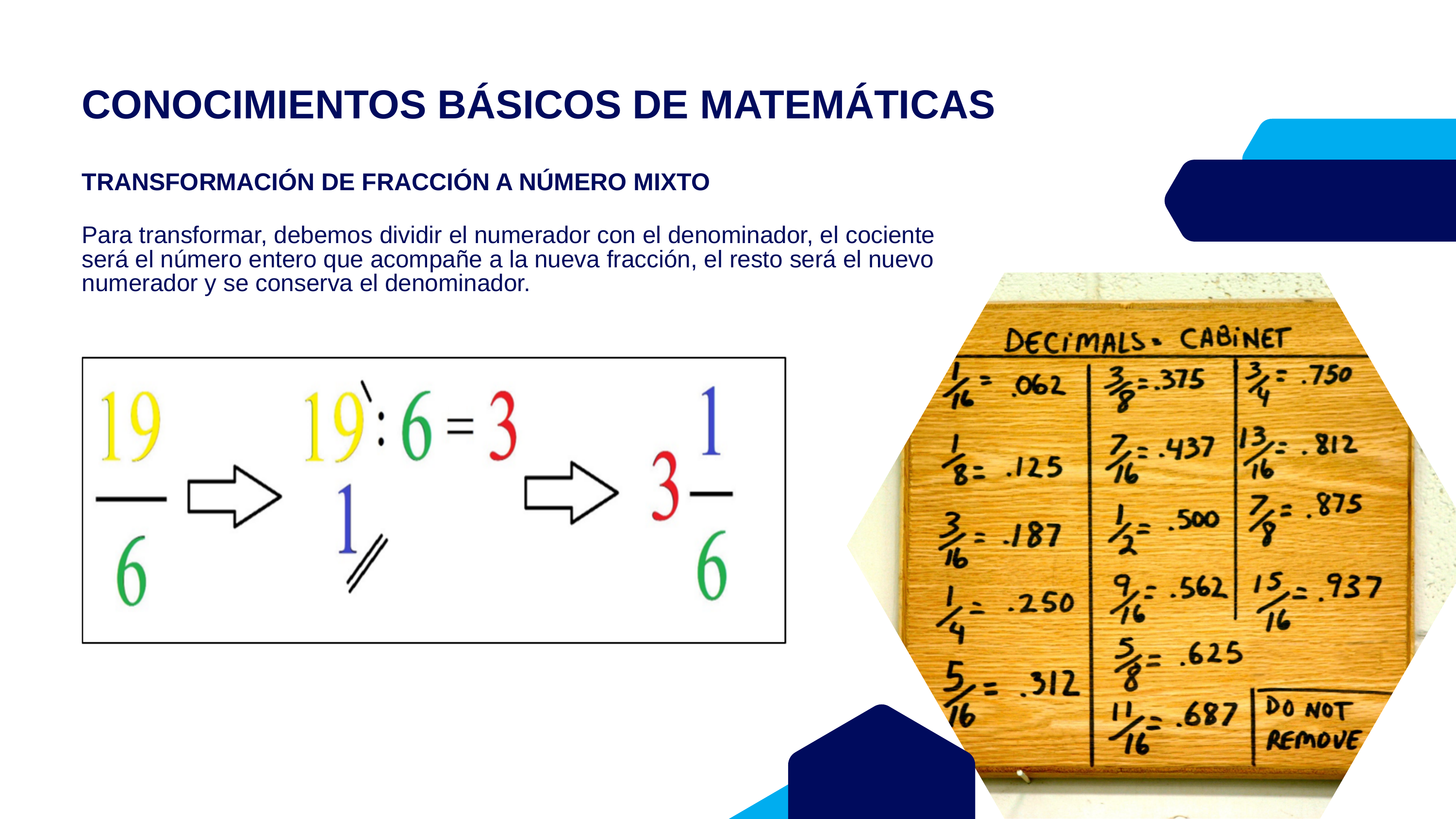

CONOCIMIENTOS BÁSICOS DE MATEMÁTICAS
TRANSFORMACIÓN DE FRACCIÓN A NÚMERO MIXTO
Para transformar, debemos dividir el numerador con el denominador, el cociente será el número entero que acompañe a la nueva fracción, el resto será el nuevo numerador y se conserva el denominador.